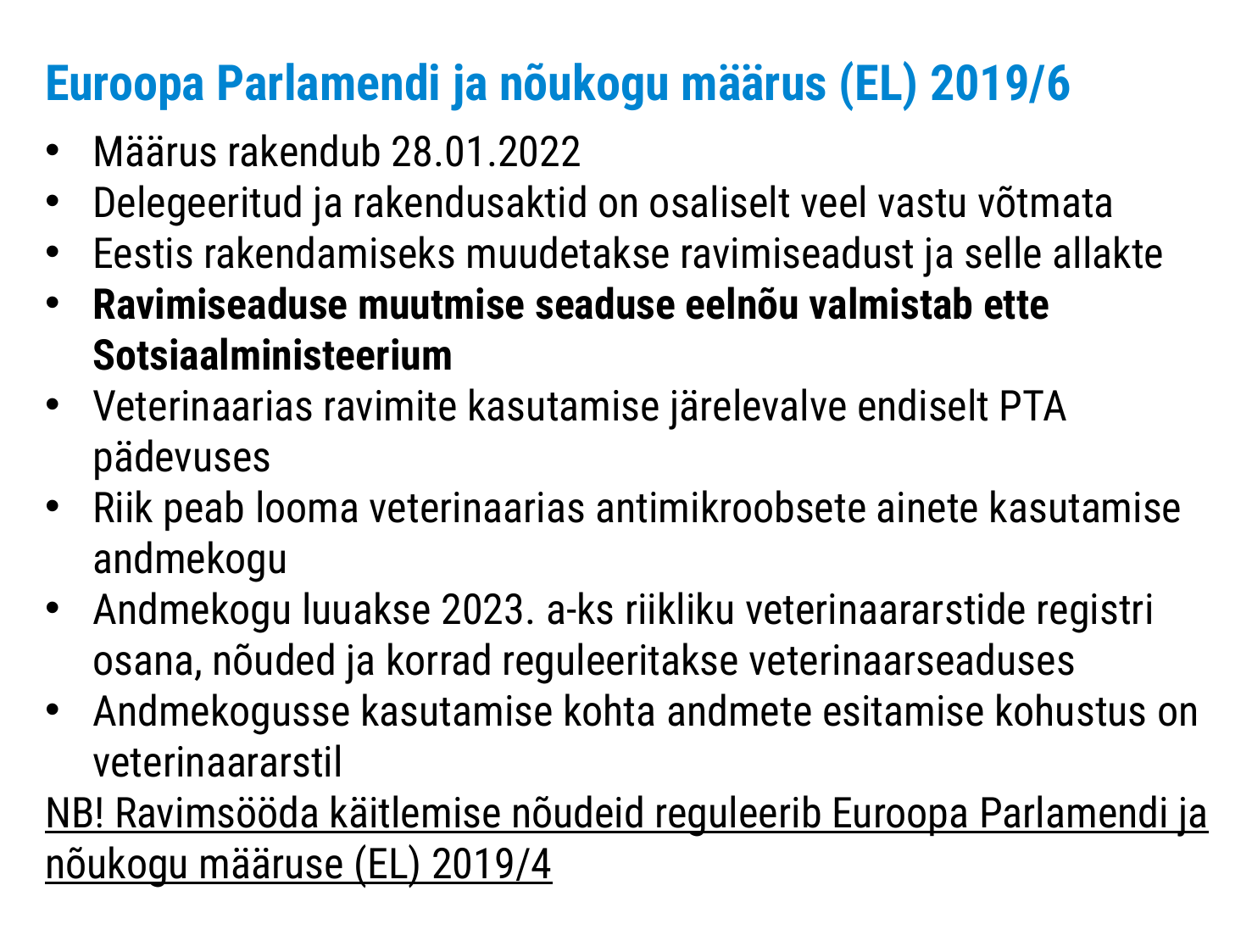

Euroopa Parlamendi ja nõukogu määrus (EL) 2019/6
Määrus rakendub 28.01.2022
Delegeeritud ja rakendusaktid on osaliselt veel vastu võtmata
Eestis rakendamiseks muudetakse ravimiseadust ja selle allakte
Ravimiseaduse muutmise seaduse eelnõu valmistab ette Sotsiaalministeerium
Veterinaarias ravimite kasutamise järelevalve endiselt PTA pädevuses
Riik peab looma veterinaarias antimikroobsete ainete kasutamise andmekogu
Andmekogu luuakse 2023. a-ks riikliku veterinaararstide registri osana, nõuded ja korrad reguleeritakse veterinaarseaduses
Andmekogusse kasutamise kohta andmete esitamise kohustus on veterinaararstil
NB! Ravimsööda käitlemise nõudeid reguleerib Euroopa Parlamendi ja nõukogu määruse (EL) 2019/4